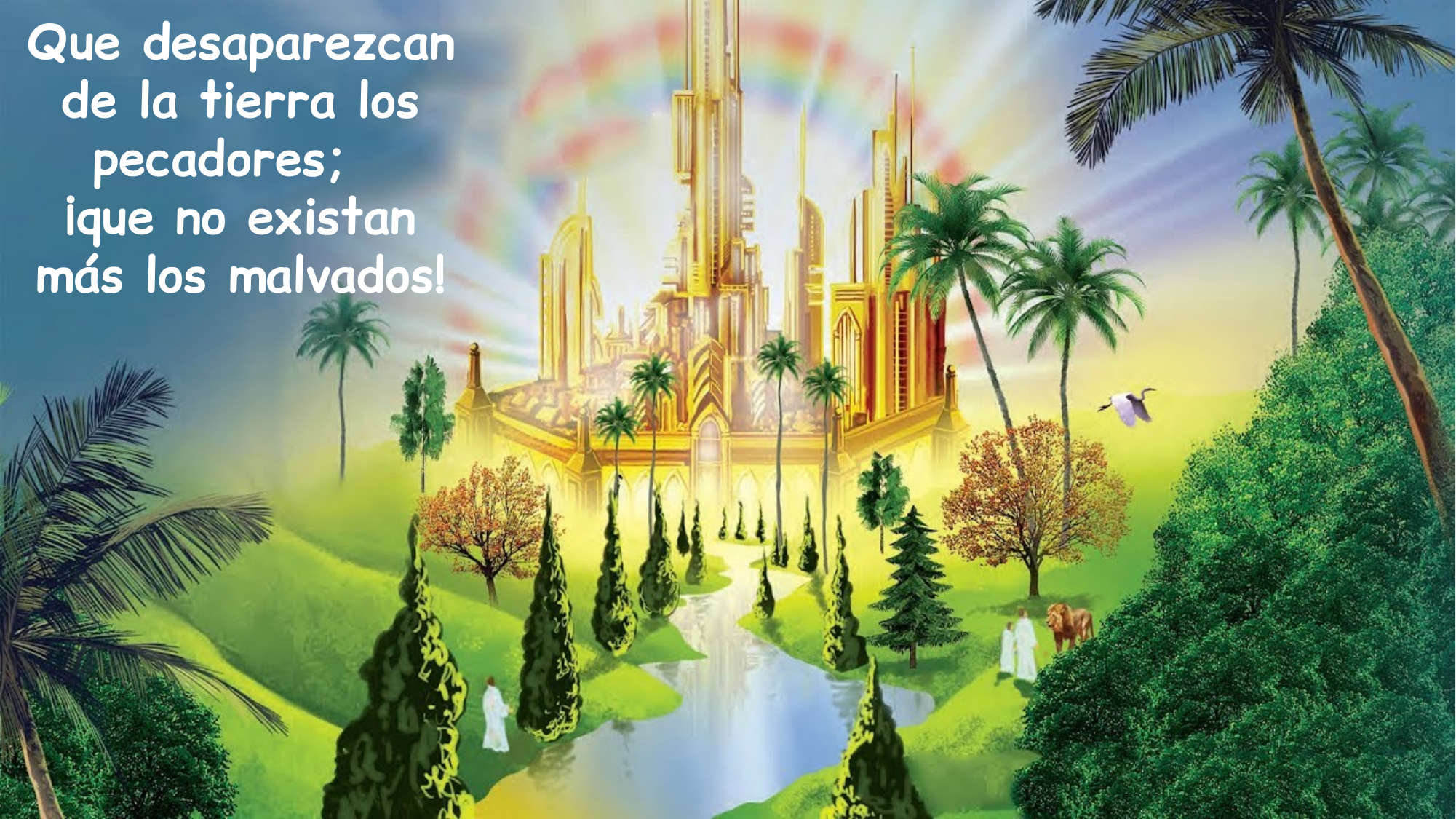

Que desaparezcan de la tierra los pecadores;
¡que no existan más los malvados!